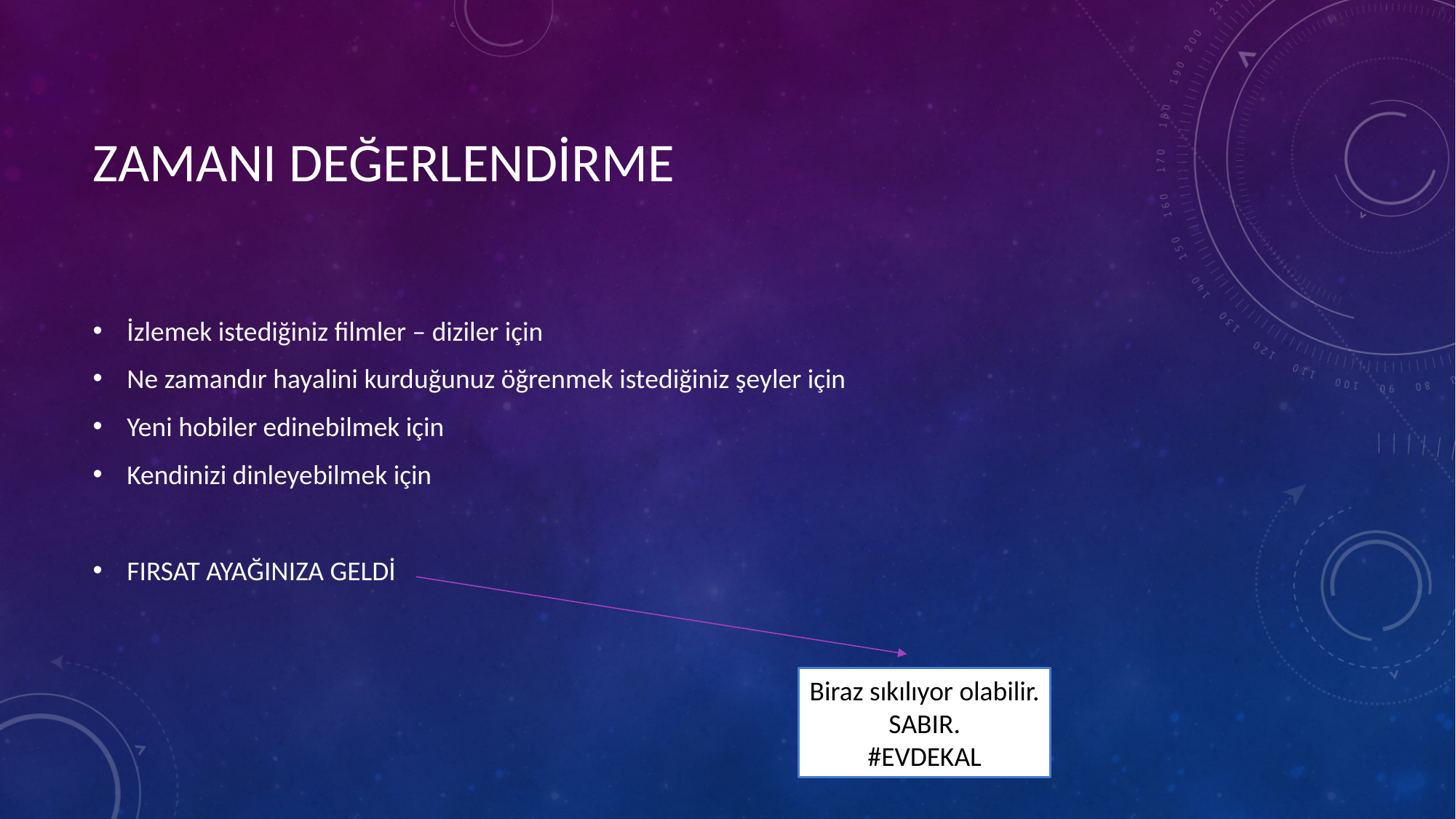

# Zamanı değerlendirme
İzlemek istediğiniz filmler – diziler için
Ne zamandır hayalini kurduğunuz öğrenmek istediğiniz şeyler için
Yeni hobiler edinebilmek için
Kendinizi dinleyebilmek için

FIRSAT AYAĞINIZA GELDİ

Biraz sıkılıyor olabilir.
SABIR.
#EVDEKAL